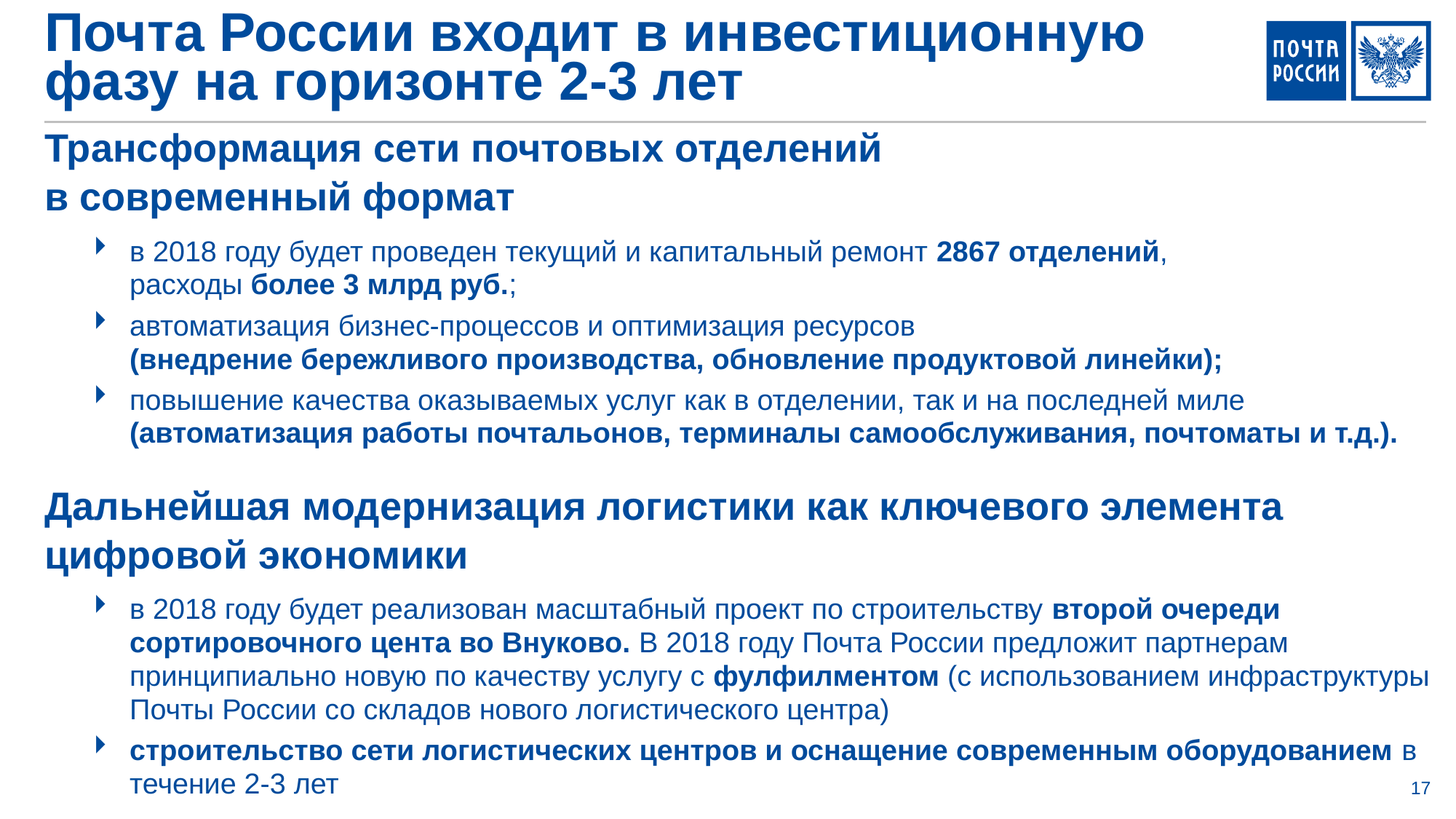

# Почта России входит в инвестиционную фазу на горизонте 2-3 лет
Трансформация сети почтовых отделений
в современный формат
в 2018 году будет проведен текущий и капитальный ремонт 2867 отделений,
расходы более 3 млрд руб.;
автоматизация бизнес-процессов и оптимизация ресурсов
(внедрение бережливого производства, обновление продуктовой линейки);
повышение качества оказываемых услуг как в отделении, так и на последней миле
(автоматизация работы почтальонов, терминалы самообслуживания, почтоматы и т.д.).
Дальнейшая модернизация логистики как ключевого элемента цифровой экономики
в 2018 году будет реализован масштабный проект по строительству второй очереди сортировочного цента во Внуково. В 2018 году Почта России предложит партнерам принципиально новую по качеству услугу с фулфилментом (с использованием инфраструктуры Почты России со складов нового логистического центра)
строительство сети логистических центров и оснащение современным оборудованием в течение 2-3 лет
17